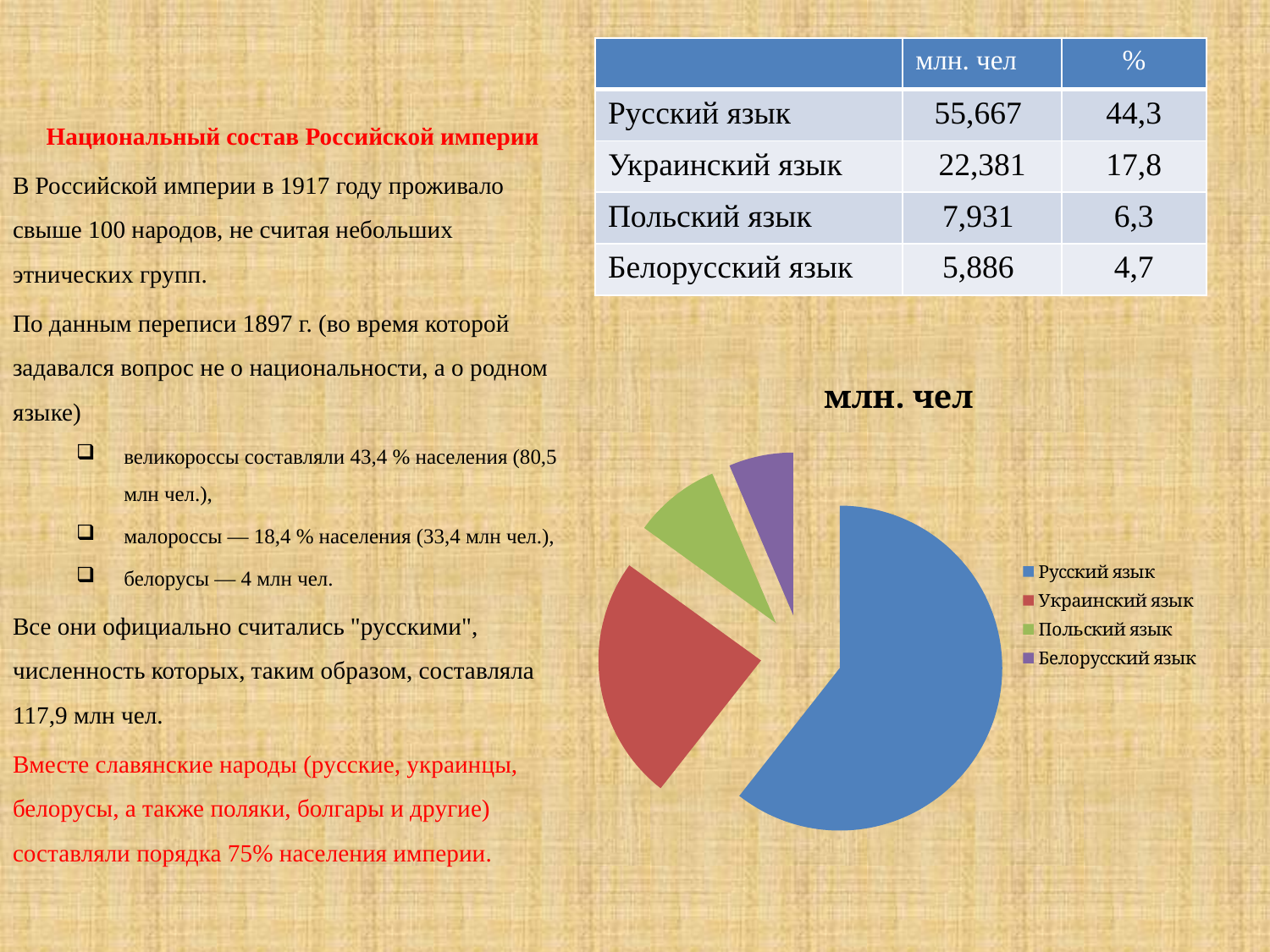

Национальный состав Российской империи
В Российской империи в 1917 году проживало свыше 100 народов, не считая небольших этнических групп.
По данным переписи 1897 г. (во время которой задавался вопрос не о национальности, а о родном языке)
великороссы составляли 43,4 % населения (80,5 млн чел.),
малороссы — 18,4 % населения (33,4 млн чел.),
белорусы — 4 млн чел.
Все они официально считались "русскими", численность которых, таким образом, составляла 117,9 млн чел.
Вместе славянские народы (русские, украинцы, белорусы, а также поляки, болгары и другие) составляли порядка 75% населения империи.
|  | млн. чел | % |
| --- | --- | --- |
| Русский язык | 55,667 | 44,3 |
| Украинский язык | 22,381 | 17,8 |
| Польский язык | 7,931 | 6,3 |
| Белорусский язык | 5,886 | 4,7 |

### Chart:

| Category | млн. чел  | %  |
|---|---|---|
| Русский язык   | 55.667 | 44.3 |
| Украинский язык   | 22.381 | 17.8 |
| Польский язык   | 7.931000000000003 | 6.3 |
| Белорусский язык   | 5.886 | 4.7 |